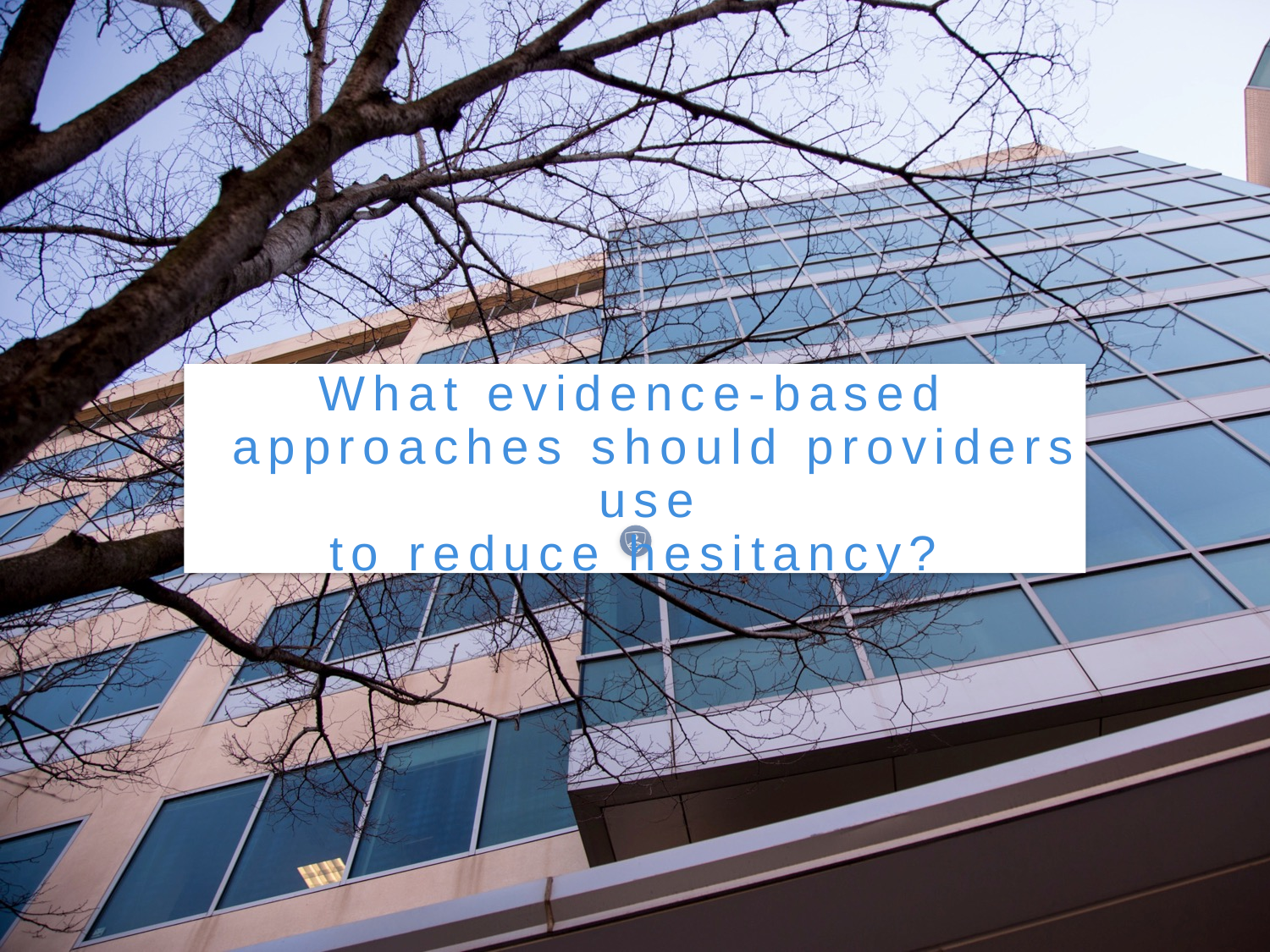

What evidence-based approaches should providers use
to reduce hesitancy?